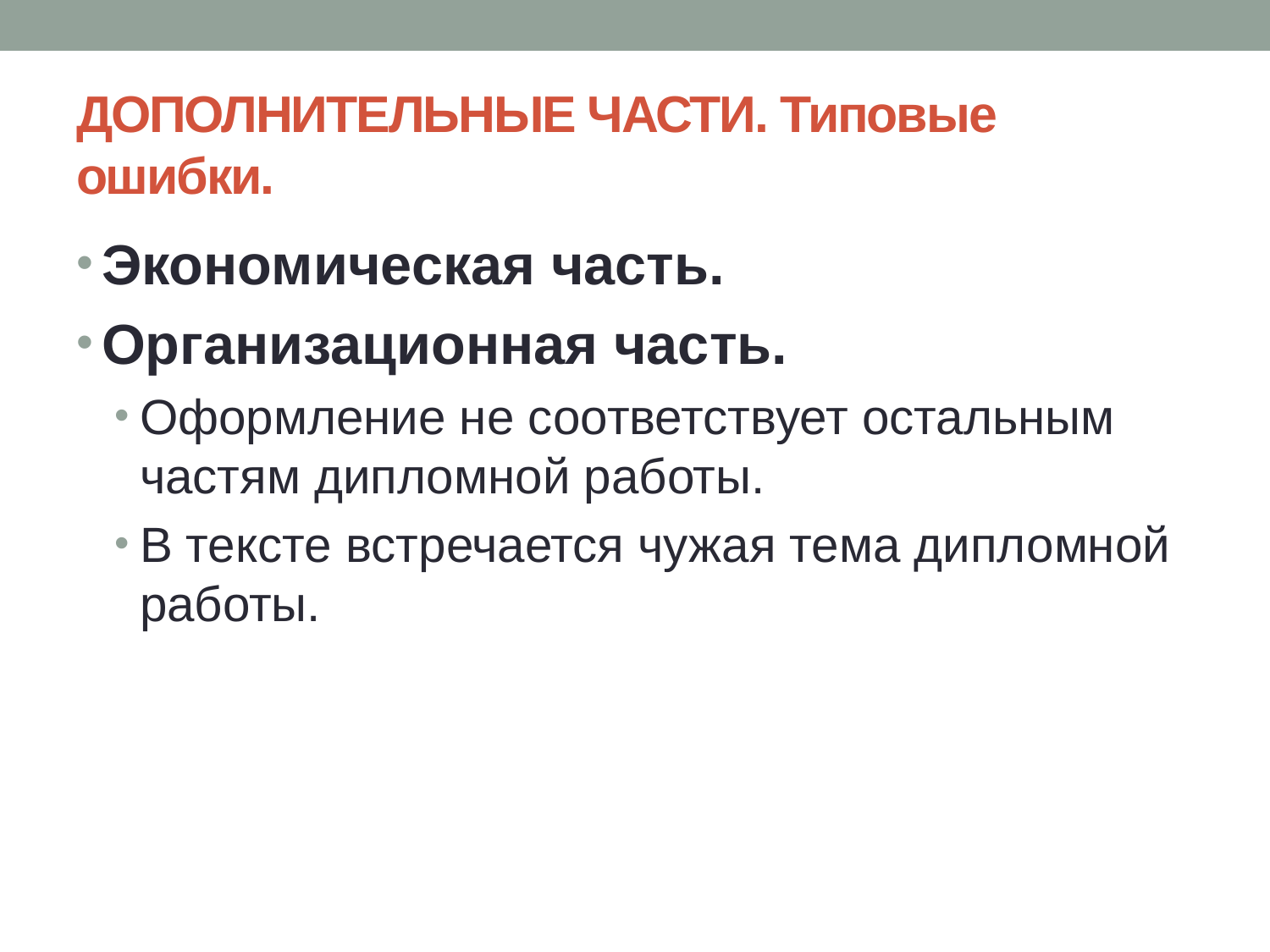

# ДОПОЛНИТЕЛЬНЫЕ ЧАСТИ. Типовые ошибки.
Экономическая часть.
Организационная часть.
Оформление не соответствует остальным частям дипломной работы.
В тексте встречается чужая тема дипломной работы.